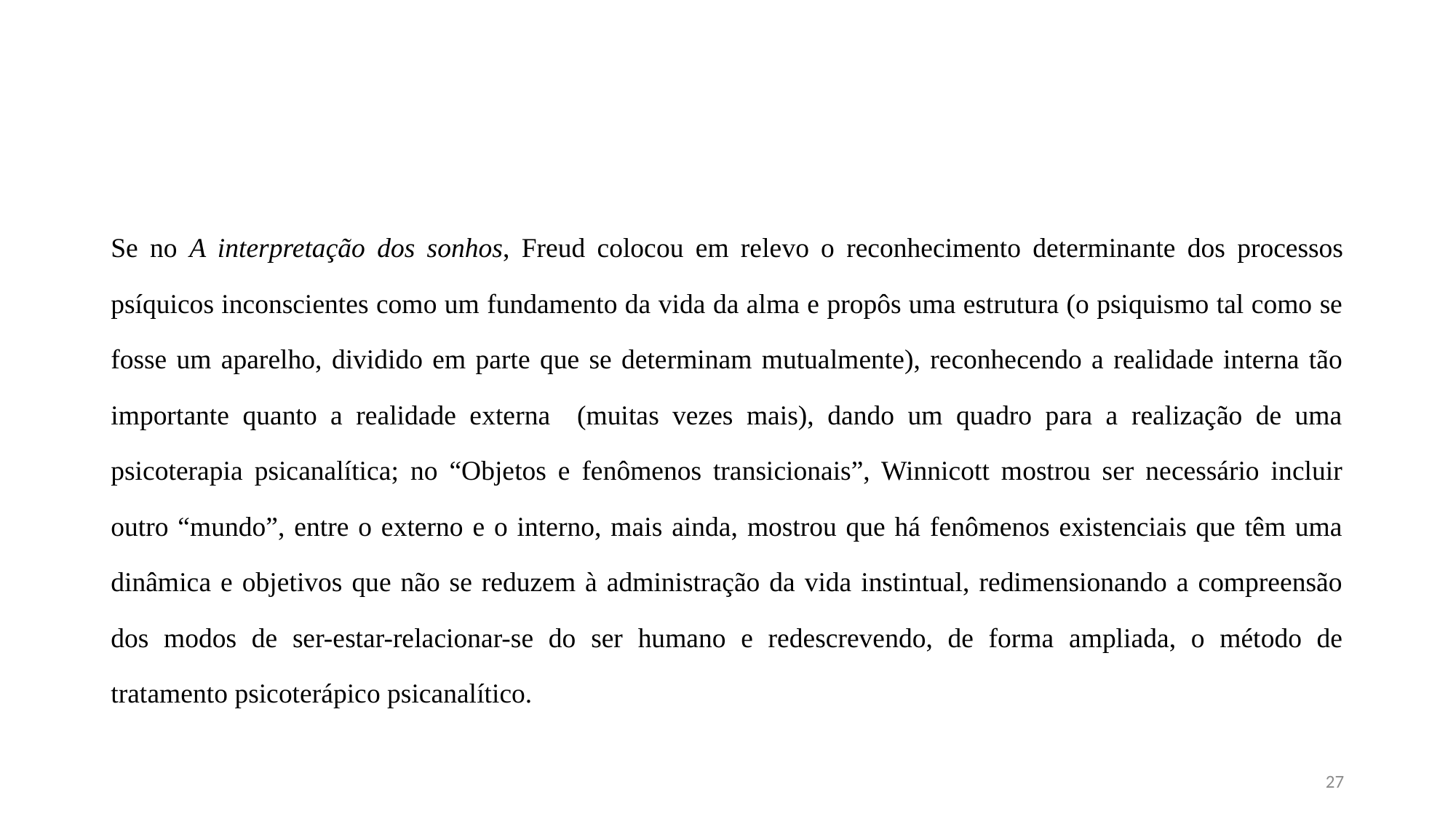

#
Se no A interpretação dos sonhos, Freud colocou em relevo o reconhecimento determinante dos processos psíquicos inconscientes como um fundamento da vida da alma e propôs uma estrutura (o psiquismo tal como se fosse um aparelho, dividido em parte que se determinam mutualmente), reconhecendo a realidade interna tão importante quanto a realidade externa  (muitas vezes mais), dando um quadro para a realização de uma psicoterapia psicanalítica; no “Objetos e fenômenos transicionais”, Winnicott mostrou ser necessário incluir outro “mundo”, entre o externo e o interno, mais ainda, mostrou que há fenômenos existenciais que têm uma dinâmica e objetivos que não se reduzem à administração da vida instintual, redimensionando a compreensão dos modos de ser-estar-relacionar-se do ser humano e redescrevendo, de forma ampliada, o método de tratamento psicoterápico psicanalítico.
27